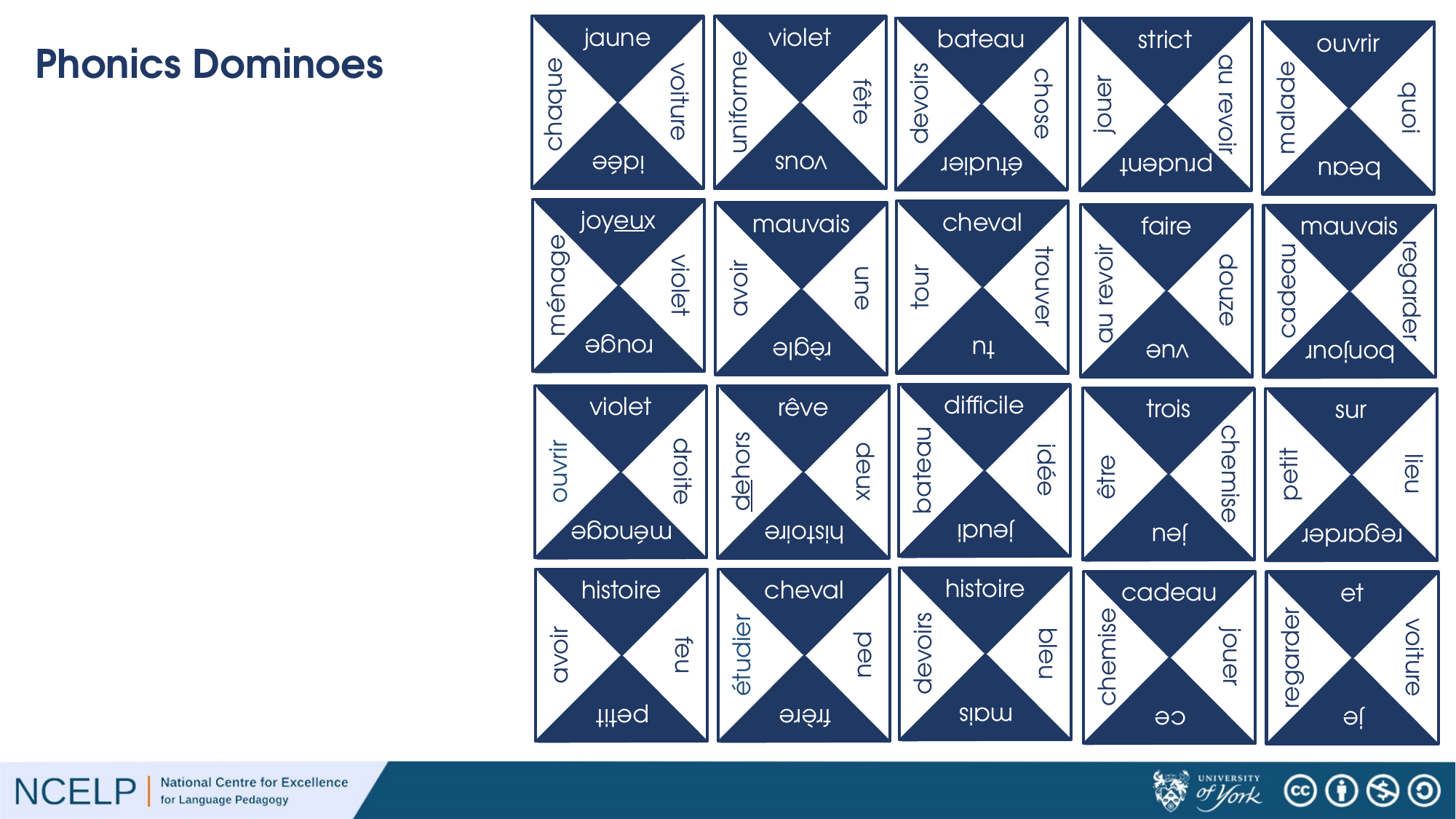

jaune
voiture
chaque

idée

joyeux
ménage
violet

rouge

violet
ouvrir
droite

ménage

histoire
avoir
feu

petit

violet
uniforme
fête

vous

mauvais
avoir
une

règle

rêve
dehors
deux

histoire

cheval
étudier
peu

frère

bateau
devoirs
chose

étudier

cheval
tour
trouver

tu

difficile
bateau
idée

jeudi

histoire
devoirs
bleu

mais

strict
jouer
au revoir

prudent

faire
au revoir
douze

vue

trois
être
chemise

jeu

cadeau
chemise
jouer

ce

ouvrir
malade
quoi

beau

mauvais
cadeau
regarder

bonjour

sur
petit
lieu

regarder

et
regarder
voiture

je
Phonics Dominoes
# Vocabulaire